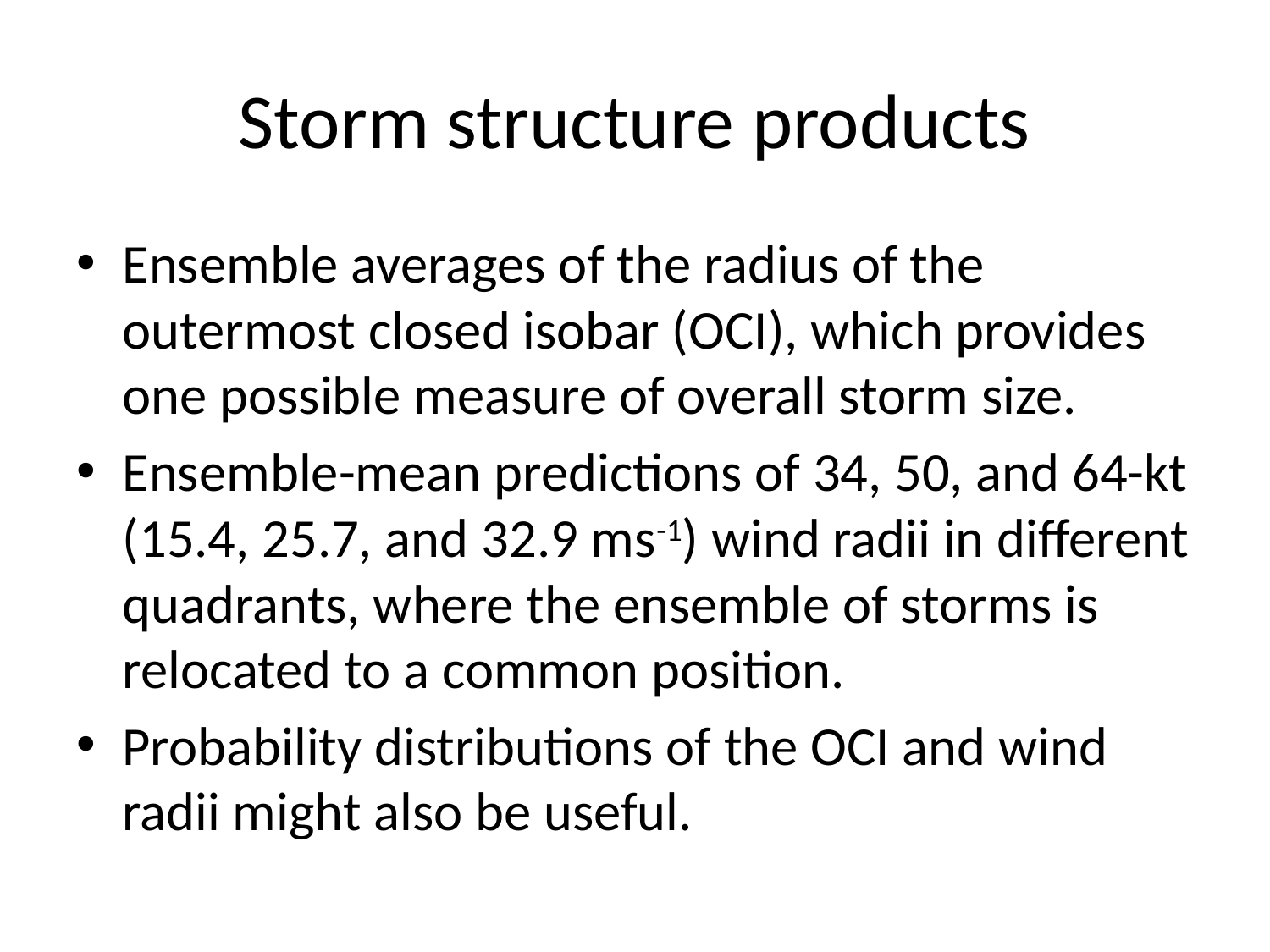

# Storm structure products
Ensemble averages of the radius of the outermost closed isobar (OCI), which provides one possible measure of overall storm size.
Ensemble-mean predictions of 34, 50, and 64-kt (15.4, 25.7, and 32.9 ms-1) wind radii in different quadrants, where the ensemble of storms is relocated to a common position.
Probability distributions of the OCI and wind radii might also be useful.